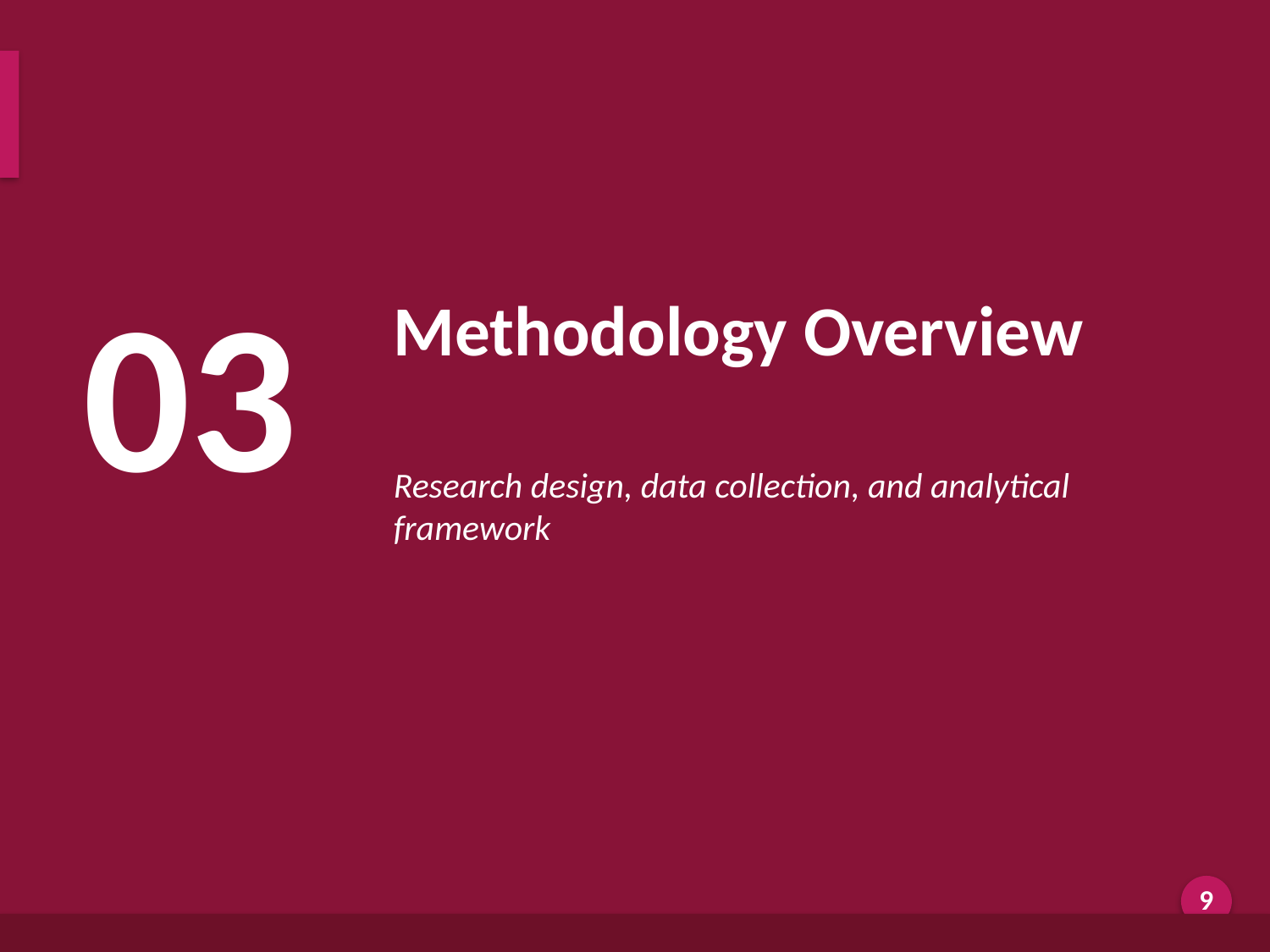

Methodology Overview
03
Methodology Overview
Research design, data collection, and analytical framework
Generated by AI Scholar Frontier

9